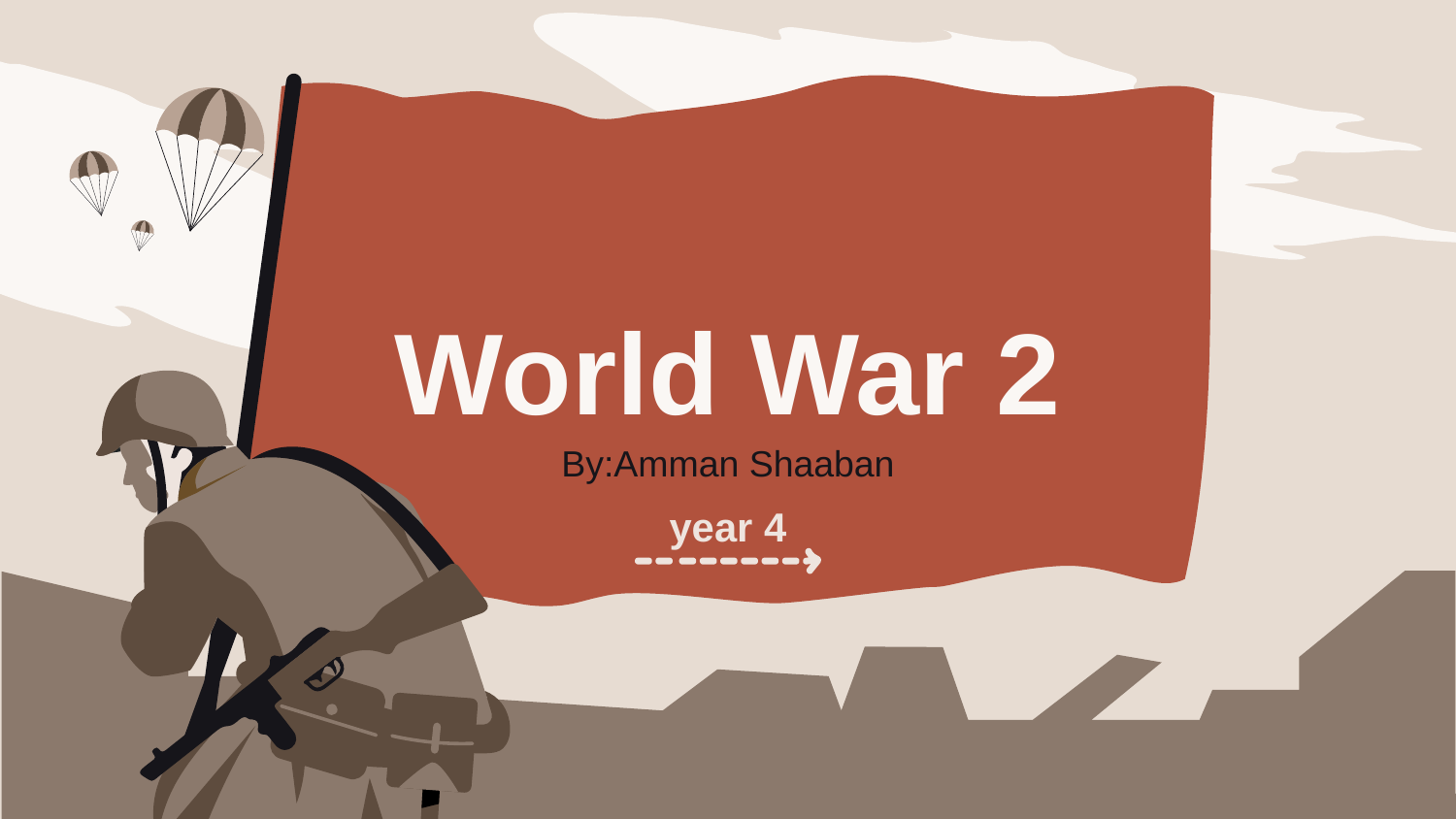

# World War 2

By:Amman Shaaban
year 4